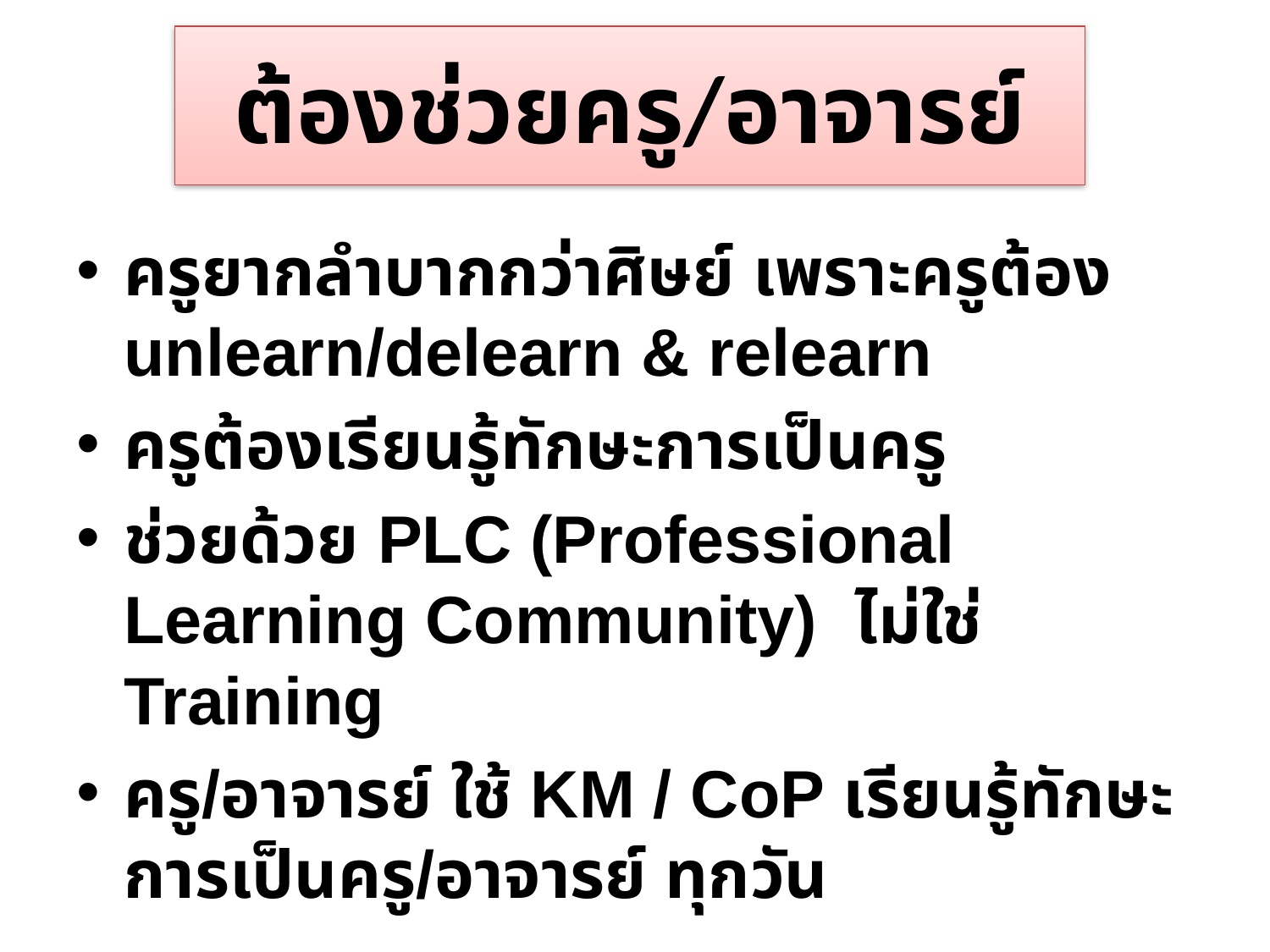

# ต้องช่วยครู/อาจารย์
ครูยากลำบากกว่าศิษย์ เพราะครูต้อง unlearn/delearn & relearn
ครูต้องเรียนรู้ทักษะการเป็นครู
ช่วยด้วย PLC (Professional Learning Community)  ไม่ใช่ Training
ครู/อาจารย์ ใช้ KM / CoP เรียนรู้ทักษะการเป็นครู/อาจารย์ ทุกวัน